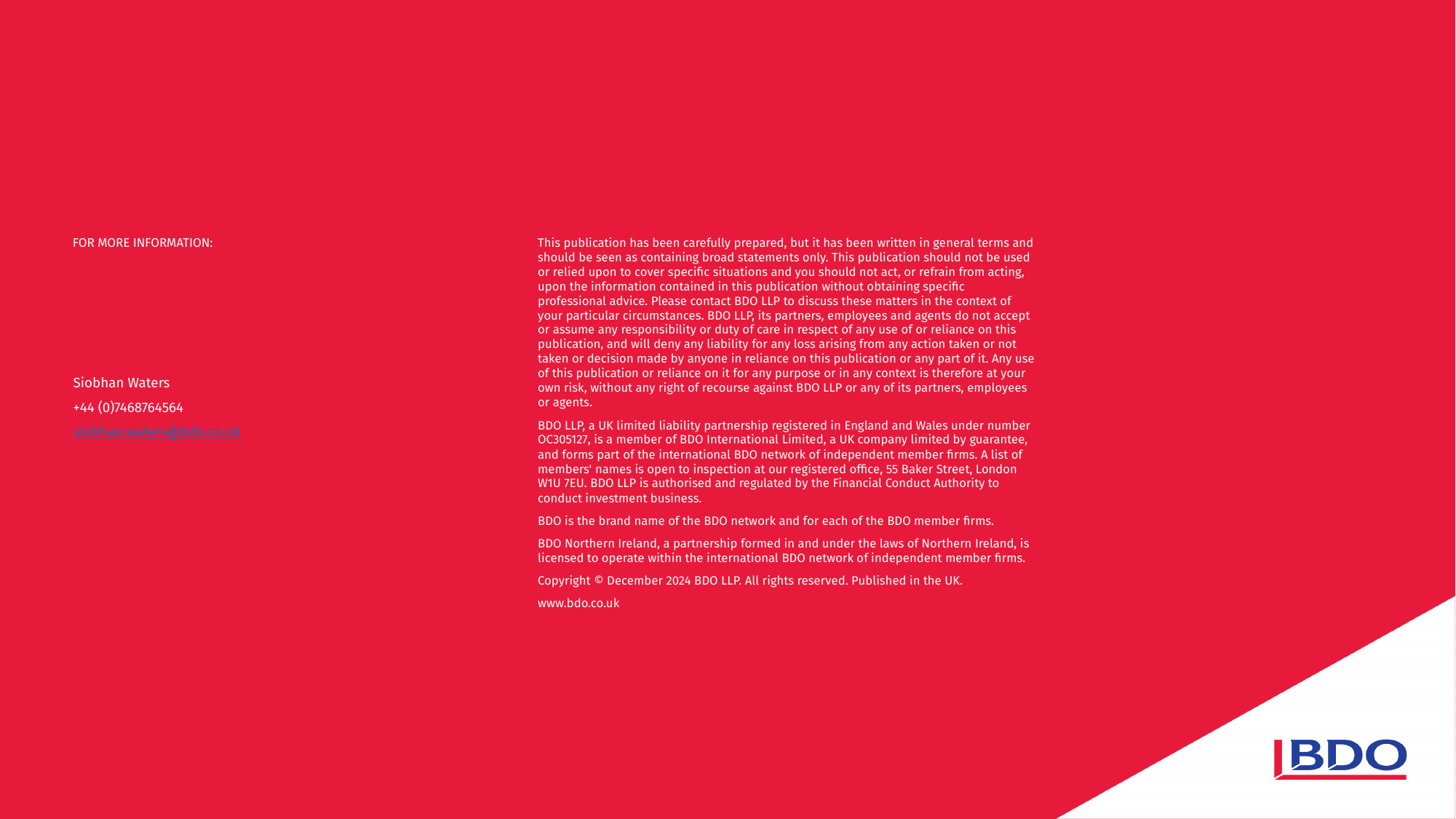

This publication has been carefully prepared, but it has been written in general terms and should be seen as containing broad statements only. This publication should not be used or relied upon to cover specific situations and you should not act, or refrain from acting, upon the information contained in this publication without obtaining specific professional advice. Please contact BDO LLP to discuss these matters in the context of your particular circumstances. BDO LLP, its partners, employees and agents do not accept or assume any responsibility or duty of care in respect of any use of or reliance on this publication, and will deny any liability for any loss arising from any action taken or not taken or decision made by anyone in reliance on this publication or any part of it. Any use of this publication or reliance on it for any purpose or in any context is therefore at your own risk, without any right of recourse against BDO LLP or any of its partners, employees or agents.
BDO LLP, a UK limited liability partnership registered in England and Wales under number OC305127, is a member of BDO International Limited, a UK company limited by guarantee, and forms part of the international BDO network of independent member firms. A list of members' names is open to inspection at our registered office, 55 Baker Street, London W1U 7EU. BDO LLP is authorised and regulated by the Financial Conduct Authority to conduct investment business.
BDO is the brand name of the BDO network and for each of the BDO member firms.
BDO Northern Ireland, a partnership formed in and under the laws of Northern Ireland, is licensed to operate within the international BDO network of independent member firms.
Copyright © December 2024 BDO LLP. All rights reserved. Published in the UK.
www.bdo.co.uk

Siobhan Waters
+44 (0)7468764564
siobhan.waters@bdo.co.uk